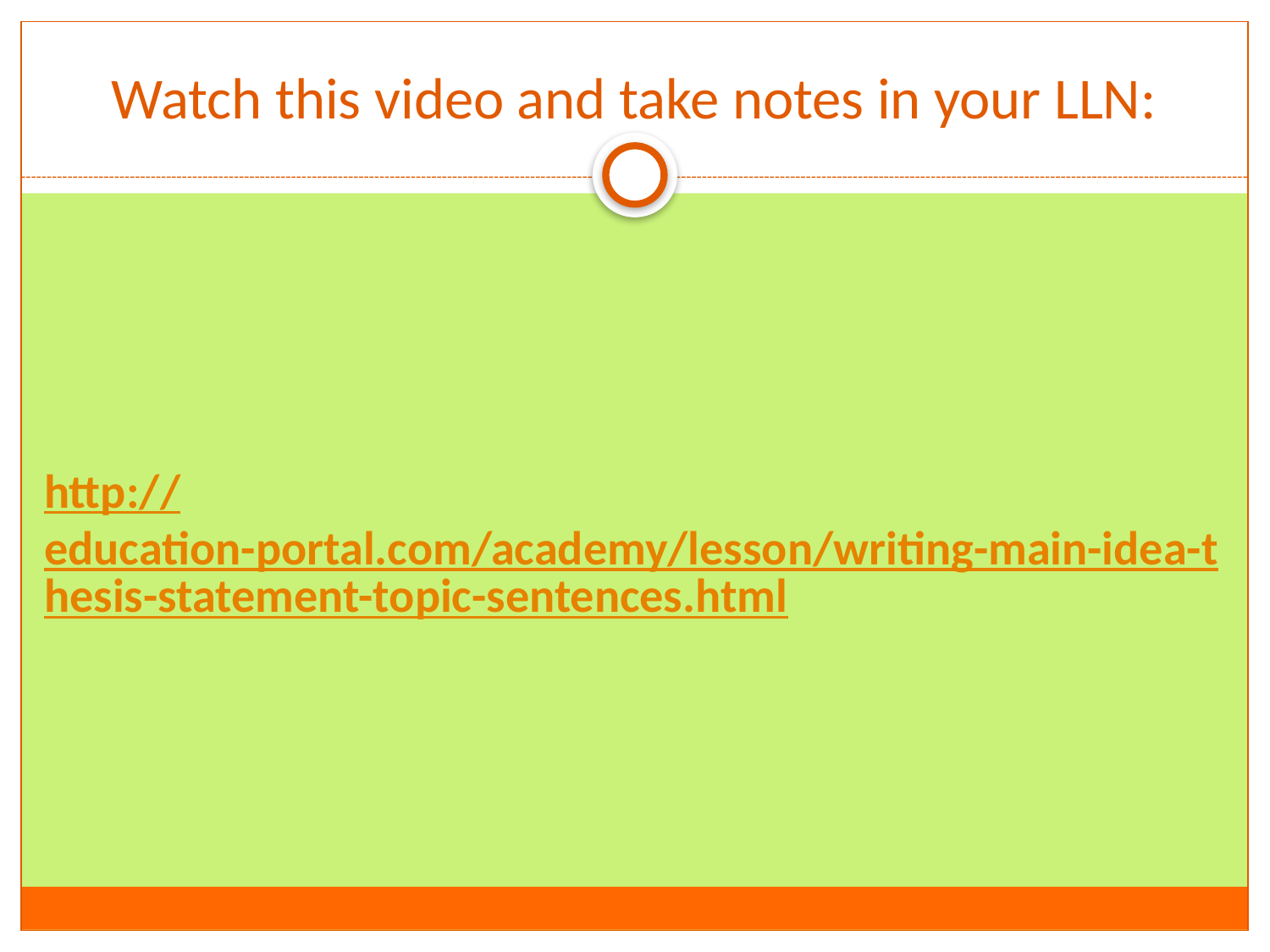

# Watch this video and take notes in your LLN:

http://education-portal.com/academy/lesson/writing-main-idea-thesis-statement-topic-sentences.html